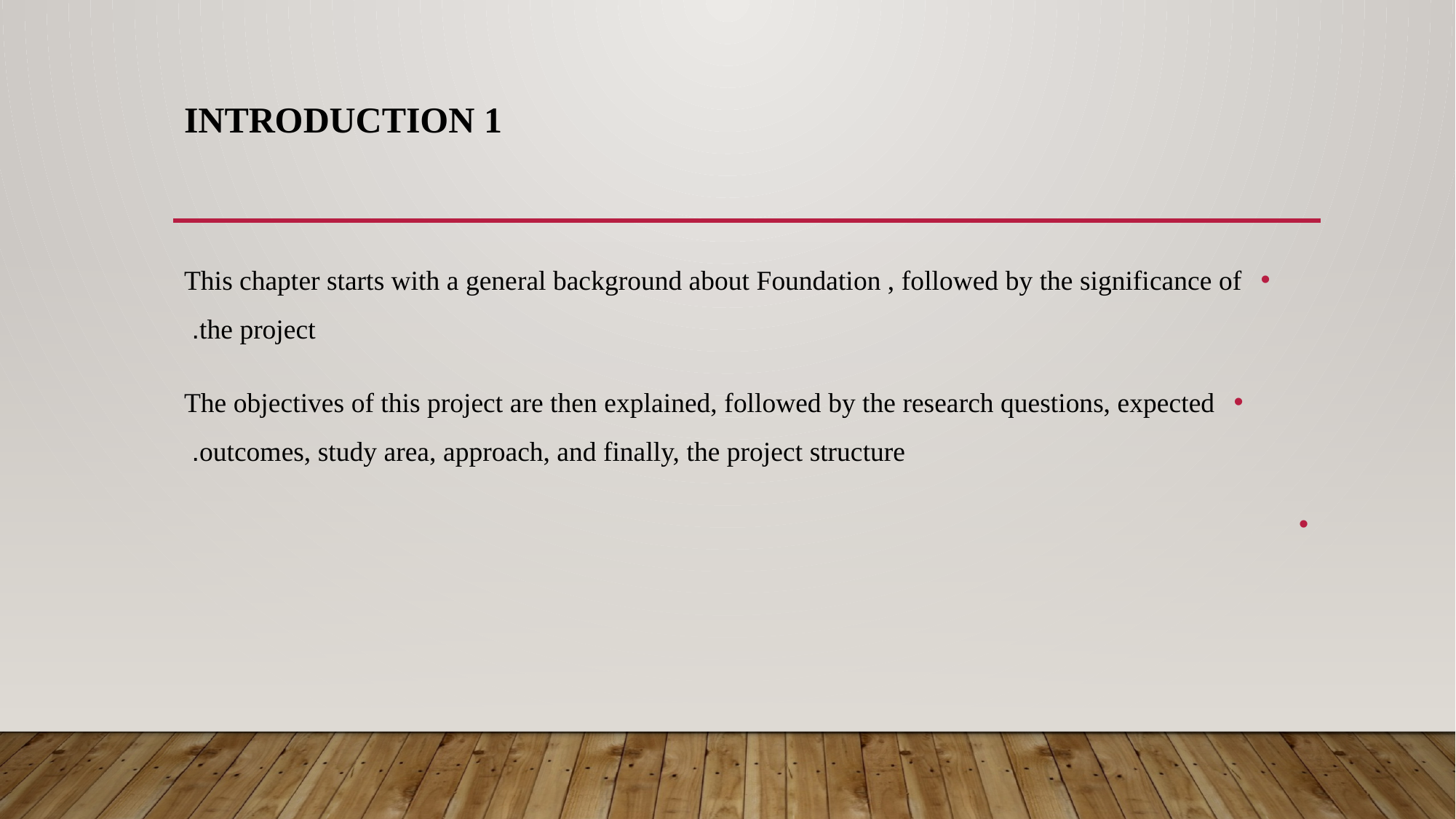

# 1 Introduction
This chapter starts with a general background about Foundation , followed by the significance of the project.
The objectives of this project are then explained, followed by the research questions, expected outcomes, study area, approach, and finally, the project structure.